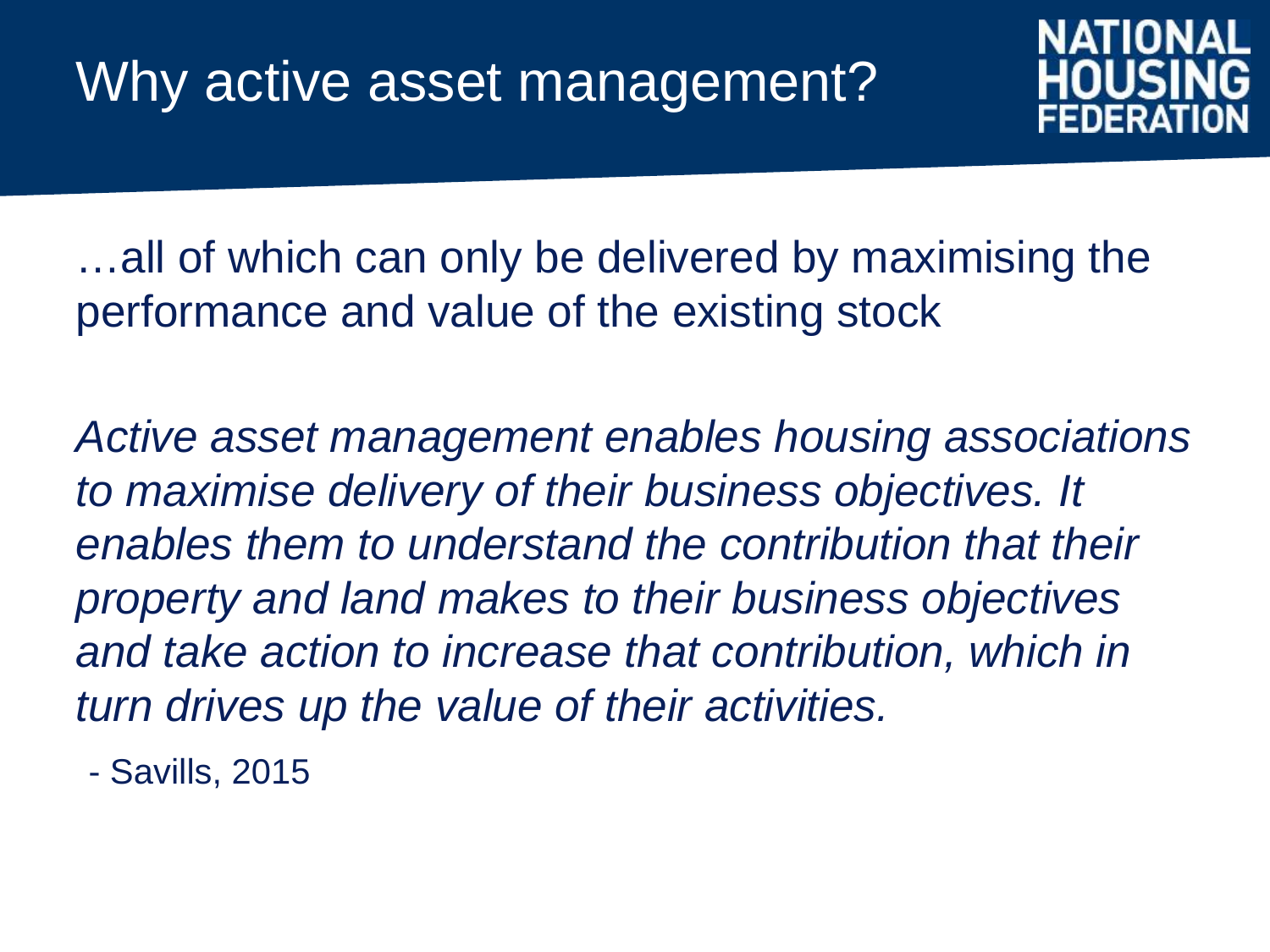

# Why active asset management?
…all of which can only be delivered by maximising the performance and value of the existing stock

Active asset management enables housing associations to maximise delivery of their business objectives. It enables them to understand the contribution that their property and land makes to their business objectives and take action to increase that contribution, which in turn drives up the value of their activities.
 - Savills, 2015